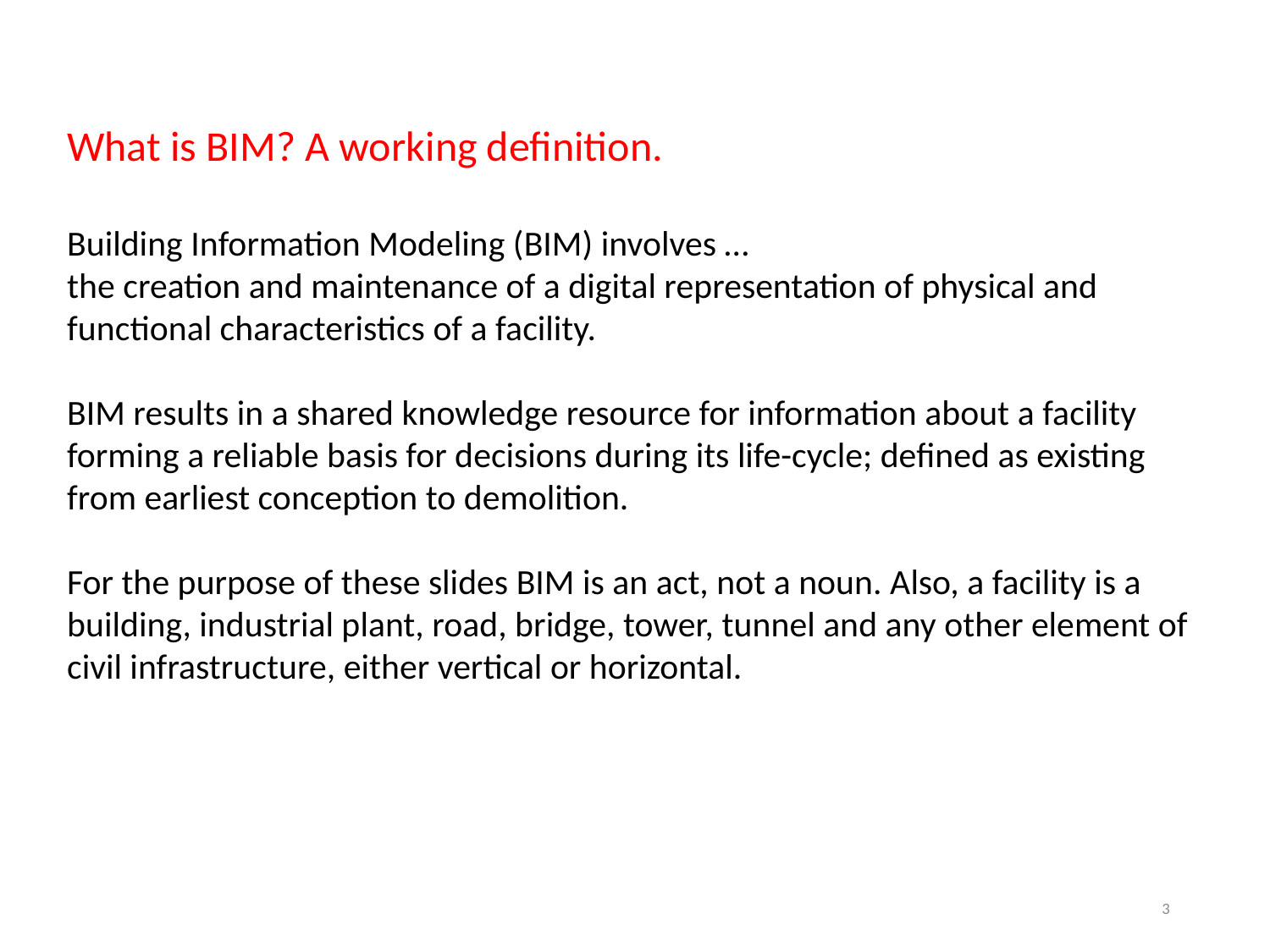

What is BIM? A working definition.

Building Information Modeling (BIM) involves …
the creation and maintenance of a digital representation of physical and functional characteristics of a facility.

BIM results in a shared knowledge resource for information about a facility forming a reliable basis for decisions during its life-cycle; defined as existing from earliest conception to demolition.

For the purpose of these slides BIM is an act, not a noun. Also, a facility is a building, industrial plant, road, bridge, tower, tunnel and any other element of civil infrastructure, either vertical or horizontal.

3